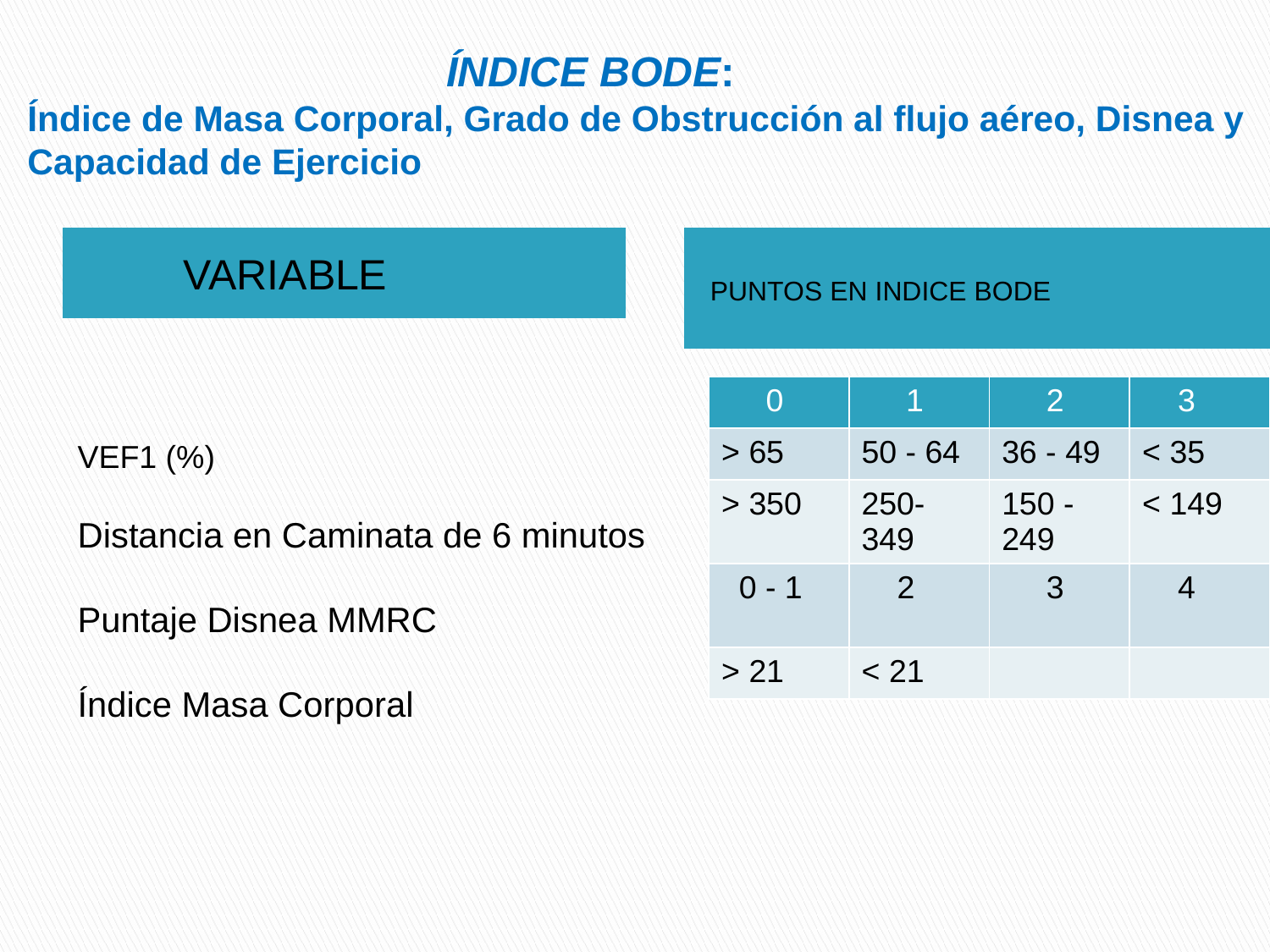

# ÍNDICE BODE: Índice de Masa Corporal, Grado de Obstrucción al flujo aéreo, Disnea y Capacidad de Ejercicio

PUNTOS EN INDICE BODE

        VARIABLE

VEF1 (%)

Distancia en Caminata de 6 minutos

Puntaje Disnea MMRC

Índice Masa Corporal
| 0 | 1 | 2 | 3 |
| --- | --- | --- | --- |
| > 65 | 50 - 64 | 36 - 49 | < 35 |
| > 350 | 250-349 | 150 - 249 | < 149 |
| 0 - 1 | 2 | 3 | 4 |
| > 21 | < 21 |  |  |